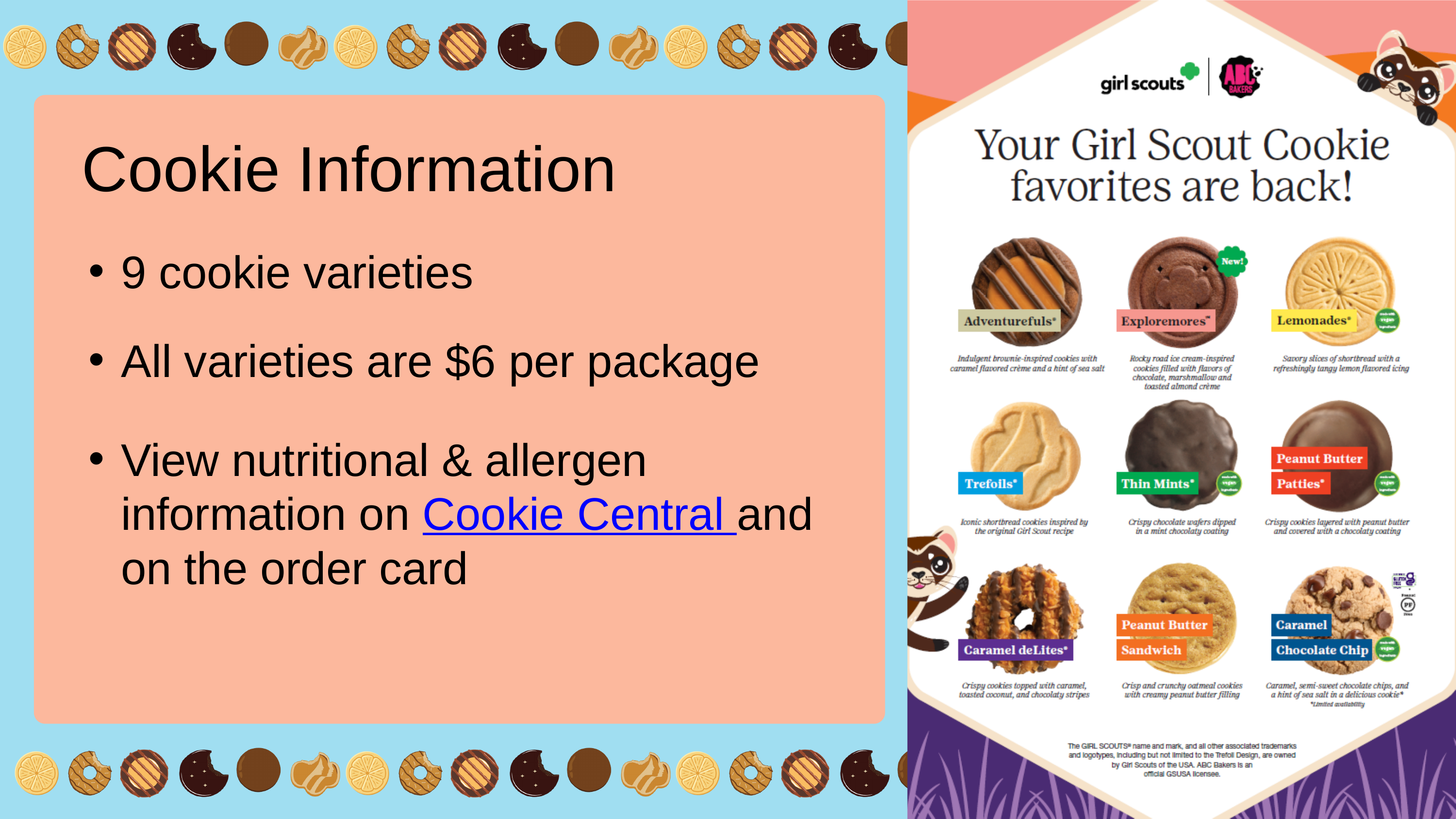

Cookie Information

9 cookie varieties

All varieties are $6 per package

View nutritional & allergen information on Cookie Central and on the order card